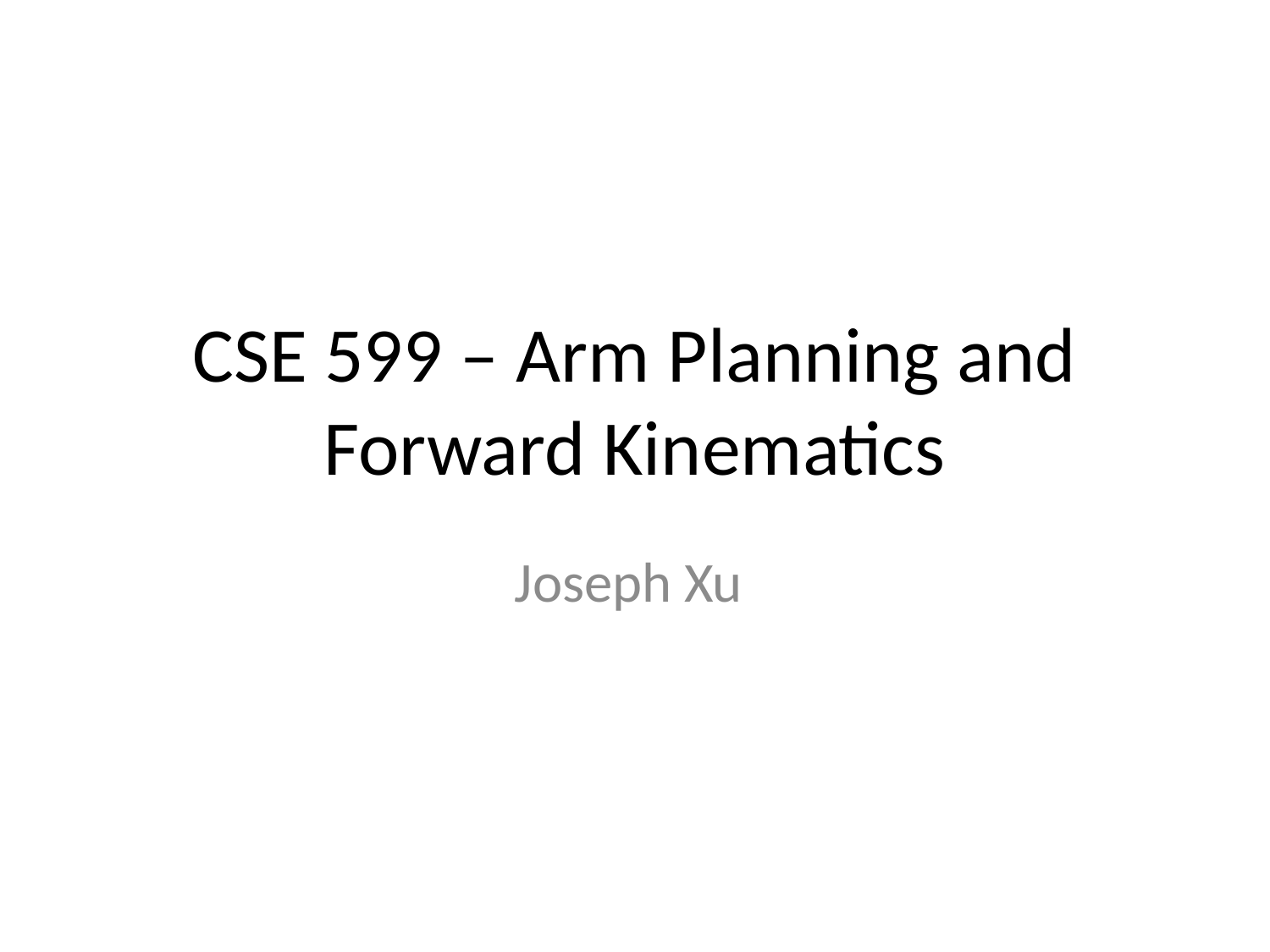

# CSE 599 – Arm Planning and Forward Kinematics
Joseph Xu